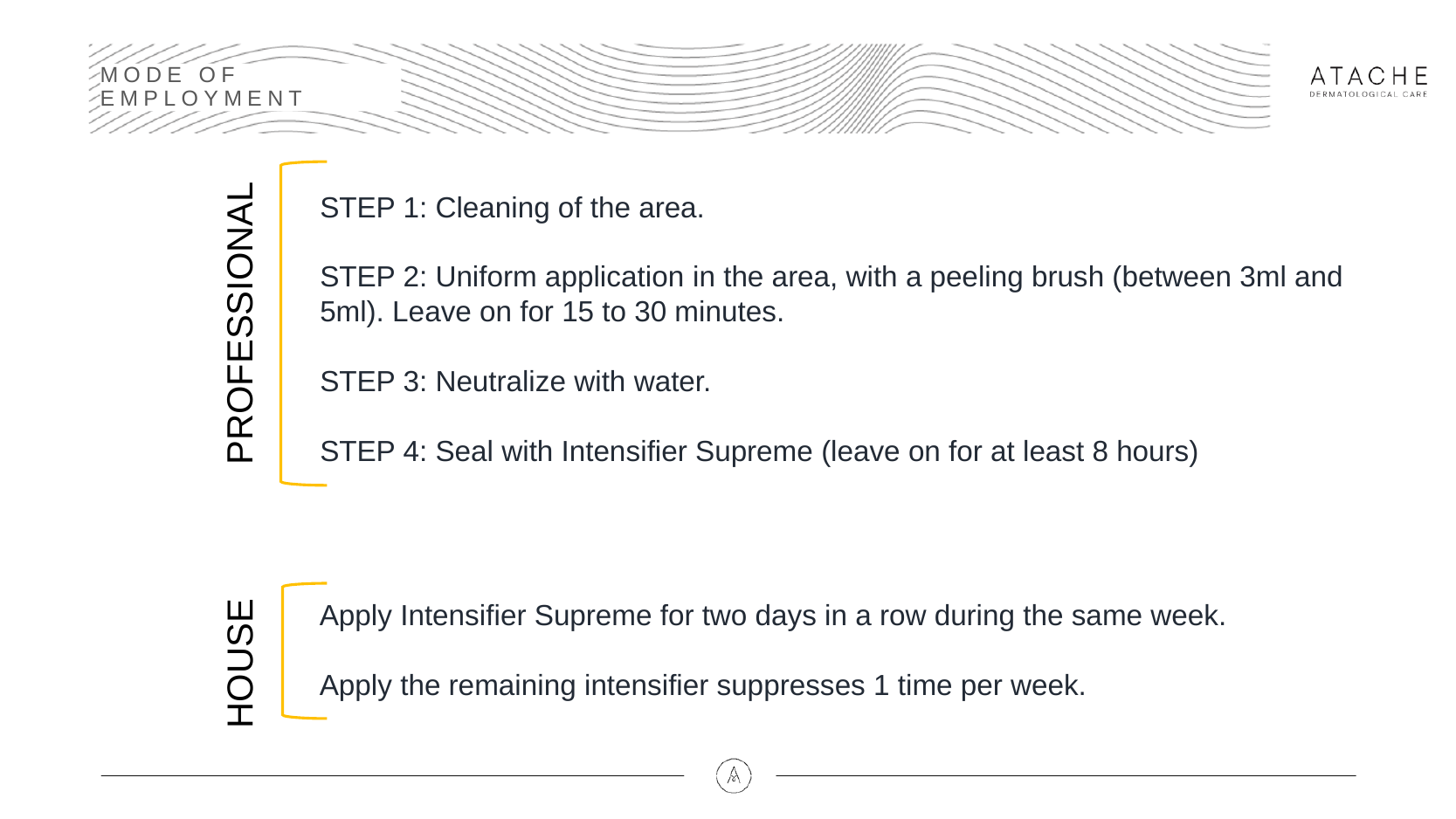

# MODE OF EMPLOYMENT

STEP 1: Cleaning of the area.

STEP 2: Uniform application in the area, with a peeling brush (between 3ml and 5ml). Leave on for 15 to 30 minutes.

STEP 3: Neutralize with water.

STEP 4: Seal with Intensifier Supreme (leave on for at least 8 hours)

PROFESSIONAL

Apply Intensifier Supreme for two days in a row during the same week.

Apply the remaining intensifier suppresses 1 time per week.
HOUSE